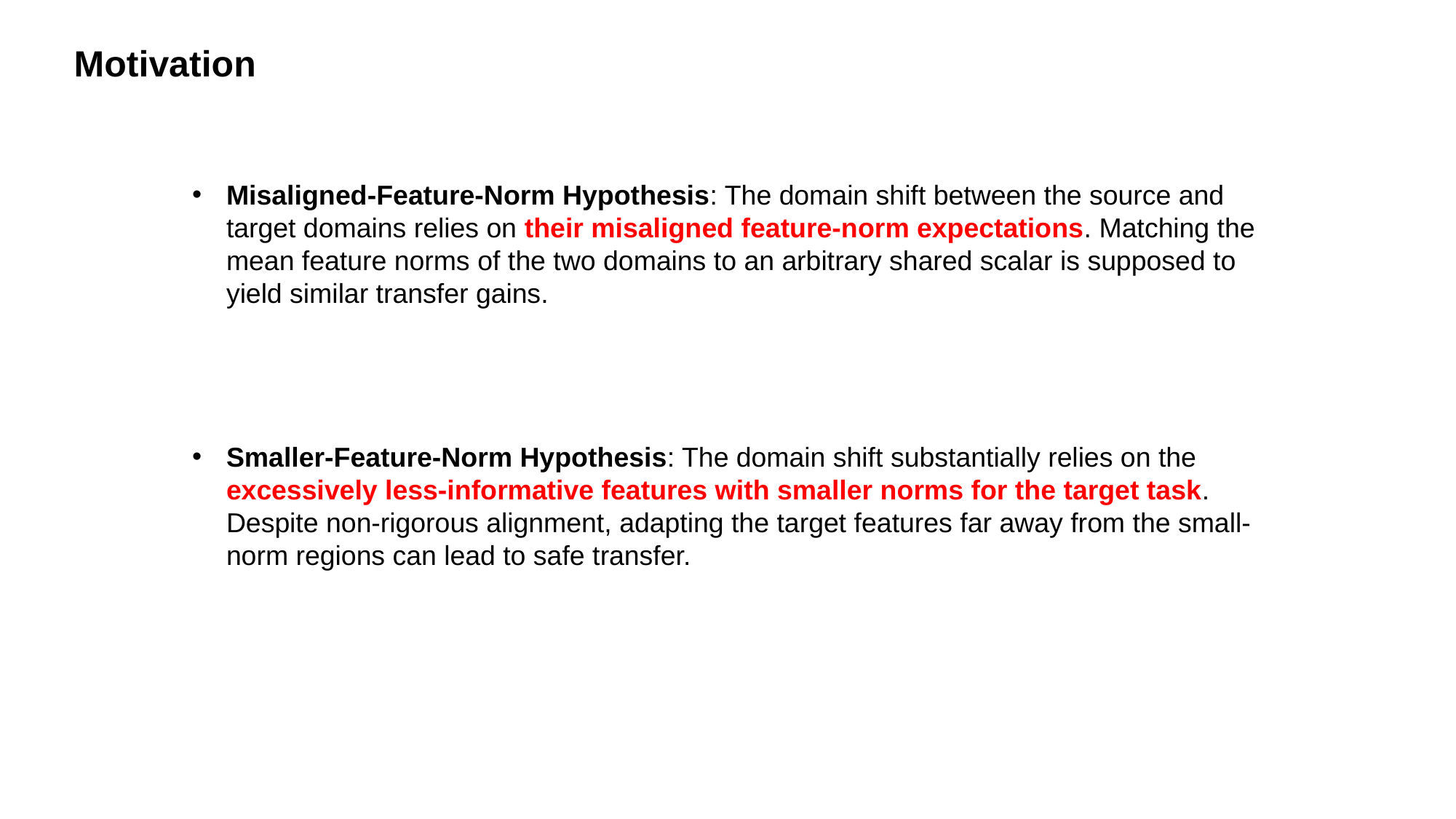

Motivation
Misaligned-Feature-Norm Hypothesis: The domain shift between the source and target domains relies on their misaligned feature-norm expectations. Matching the mean feature norms of the two domains to an arbitrary shared scalar is supposed to yield similar transfer gains.

Smaller-Feature-Norm Hypothesis: The domain shift substantially relies on the excessively less-informative features with smaller norms for the target task. Despite non-rigorous alignment, adapting the target features far away from the small-norm regions can lead to safe transfer.